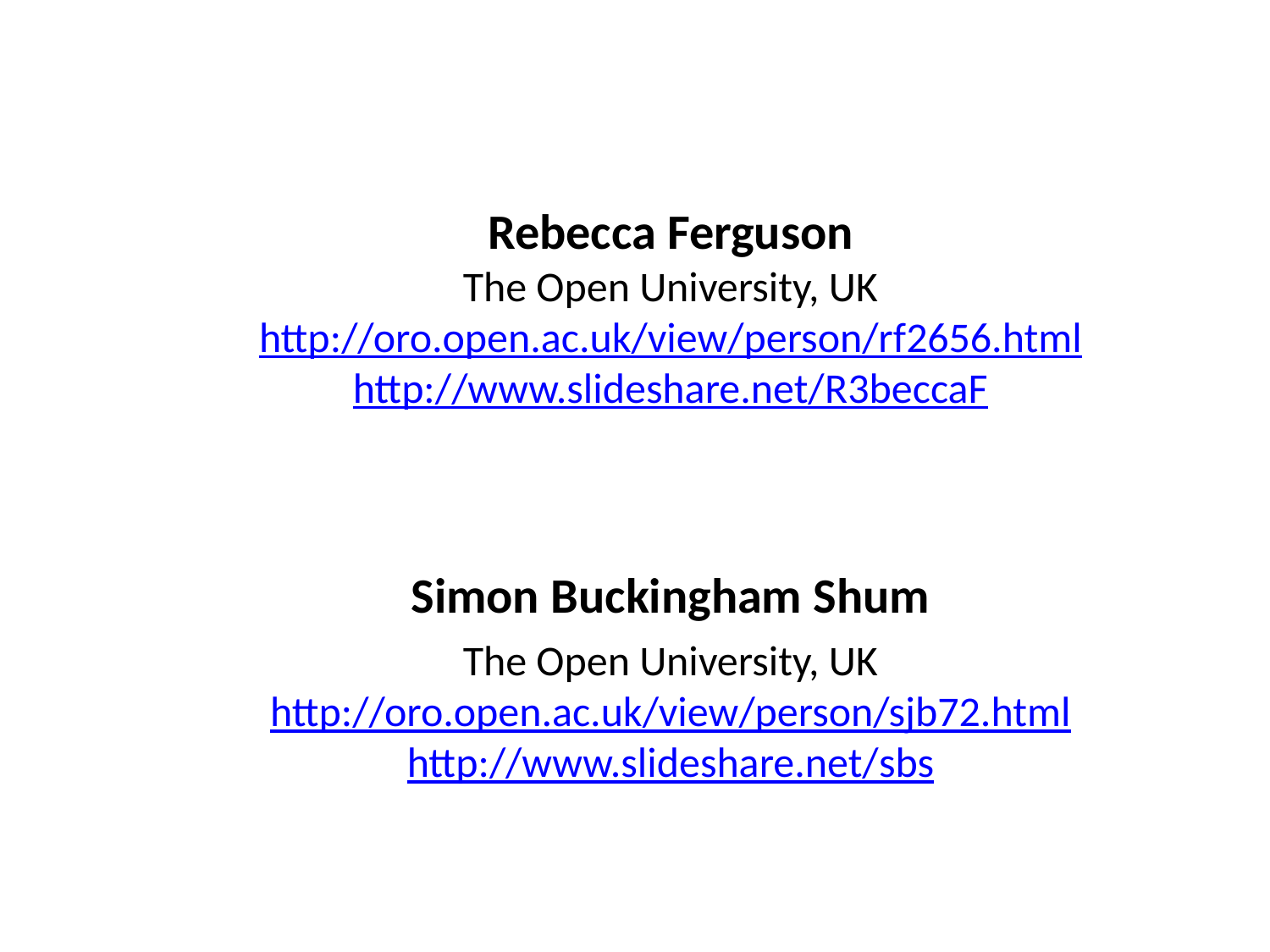

Rebecca Ferguson
The Open University, UK
http://oro.open.ac.uk/view/person/rf2656.html
http://www.slideshare.net/R3beccaF

Simon Buckingham Shum
The Open University, UK
http://oro.open.ac.uk/view/person/sjb72.html
http://www.slideshare.net/sbs